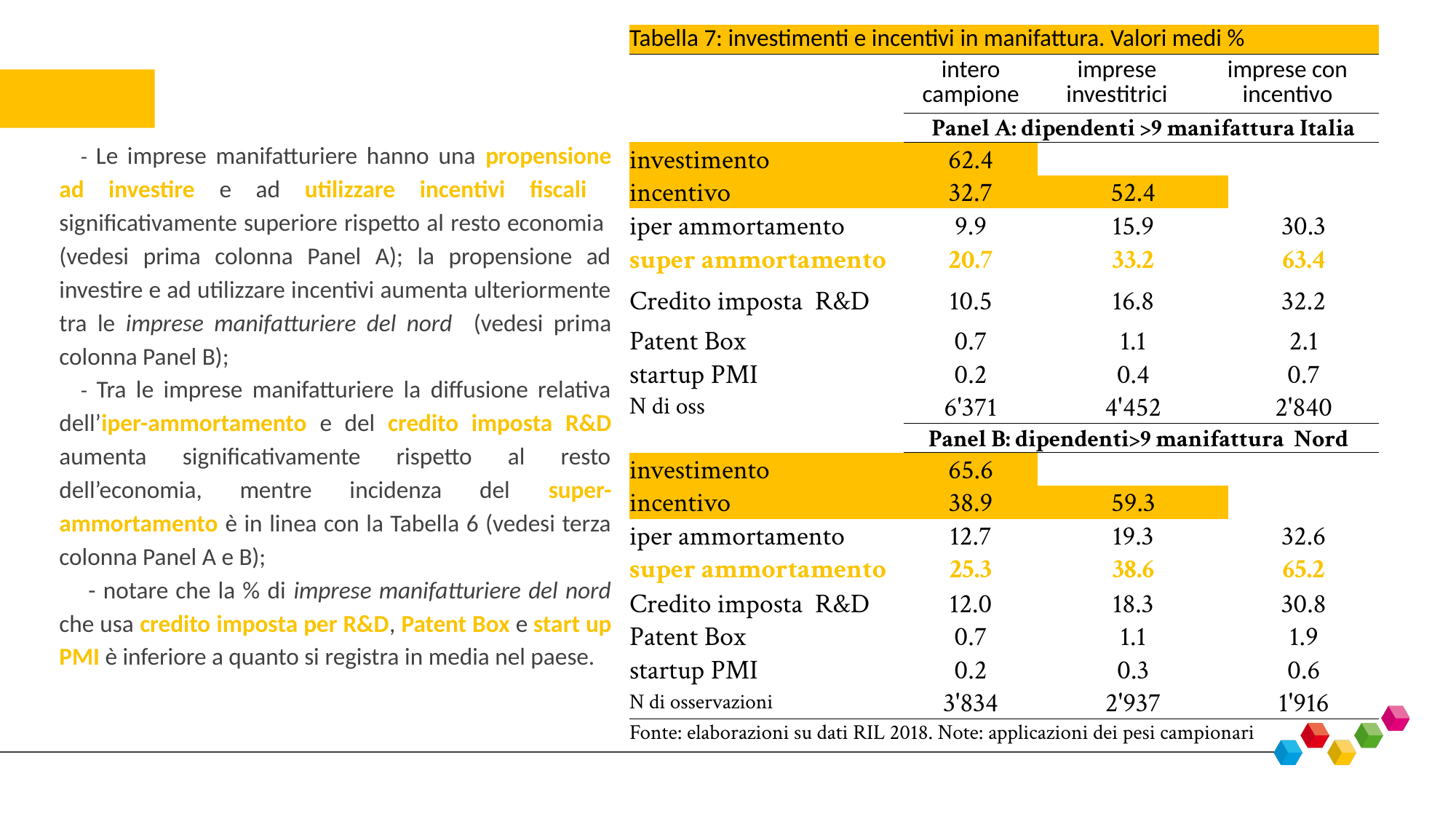

| Tabella 7: investimenti e incentivi in manifattura. Valori medi % |  |  |  |  |
| --- | --- | --- | --- | --- |
|  | intero campione | imprese investitrici | imprese con incentivo |  |
|  | Panel A: dipendenti >9 manifattura Italia |  |  |  |
| investimento | 62.4 |  |  |  |
| incentivo | 32.7 | 52.4 |  |  |
| iper ammortamento | 9.9 | 15.9 |  | 30.3 |
| super ammortamento | 20.7 | 33.2 |  | 63.4 |
| Credito imposta R&D | 10.5 | 16.8 |  | 32.2 |
| Patent Box | 0.7 | 1.1 |  | 2.1 |
| startup PMI | 0.2 | 0.4 |  | 0.7 |
| N di oss | 6'371 | 4'452 |  | 2'840 |
|  | Panel B: dipendenti>9 manifattura Nord |  |  |  |
| investimento | 65.6 |  |  |  |
| incentivo | 38.9 | 59.3 |  |  |
| iper ammortamento | 12.7 | 19.3 |  | 32.6 |
| super ammortamento | 25.3 | 38.6 |  | 65.2 |
| Credito imposta R&D | 12.0 | 18.3 |  | 30.8 |
| Patent Box | 0.7 | 1.1 |  | 1.9 |
| startup PMI | 0.2 | 0.3 |  | 0.6 |
| N di osservazioni | 3'834 | 2'937 |  | 1'916 |
| Fonte: elaborazioni su dati RIL 2018. Note: applicazioni dei pesi campionari |  |  |  |  |
- Le imprese manifatturiere hanno una propensione ad investire e ad utilizzare incentivi fiscali  significativamente superiore rispetto al resto economia  (vedesi prima colonna Panel A); la propensione ad investire e ad utilizzare incentivi aumenta ulteriormente tra le imprese manifatturiere del nord  (vedesi prima colonna Panel B);
- Tra le imprese manifatturiere la diffusione relativa dell’iper-ammortamento e del credito imposta R&D aumenta significativamente rispetto al resto dell’economia, mentre incidenza del super-ammortamento è in linea con la Tabella 6 (vedesi terza colonna Panel A e B);
 - notare che la % di imprese manifatturiere del nord che usa credito imposta per R&D, Patent Box e start up PMI è inferiore a quanto si registra in media nel paese.